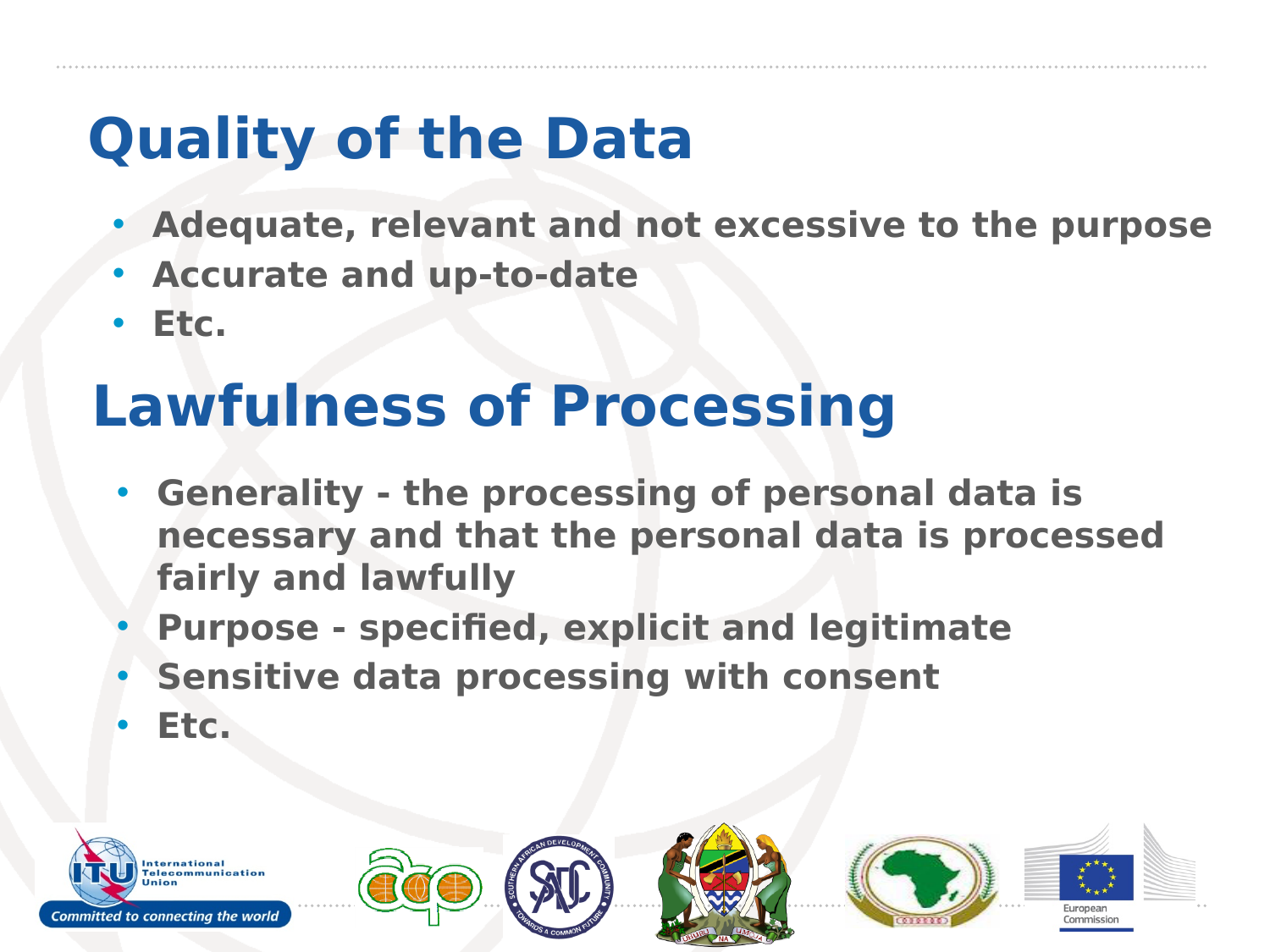

Quality of the Data
Adequate, relevant and not excessive to the purpose
Accurate and up-to-date
Etc.

Lawfulness of Processing

Generality - the processing of personal data is necessary and that the personal data is processed fairly and lawfully
Purpose - specified, explicit and legitimate
Sensitive data processing with consent
Etc.